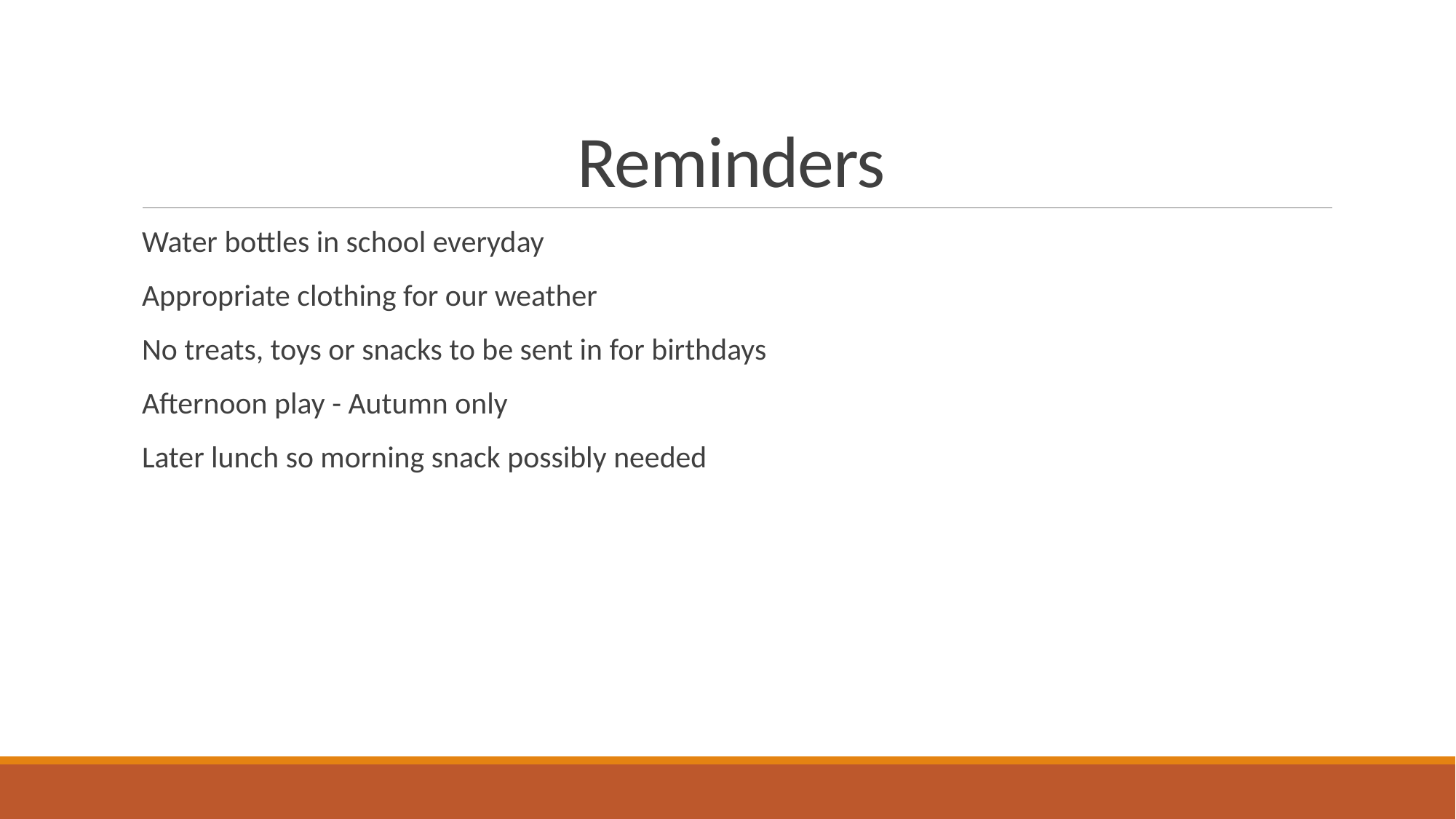

# Reminders
Water bottles in school everyday
Appropriate clothing for our weather
No treats, toys or snacks to be sent in for birthdays
Afternoon play - Autumn only
Later lunch so morning snack possibly needed